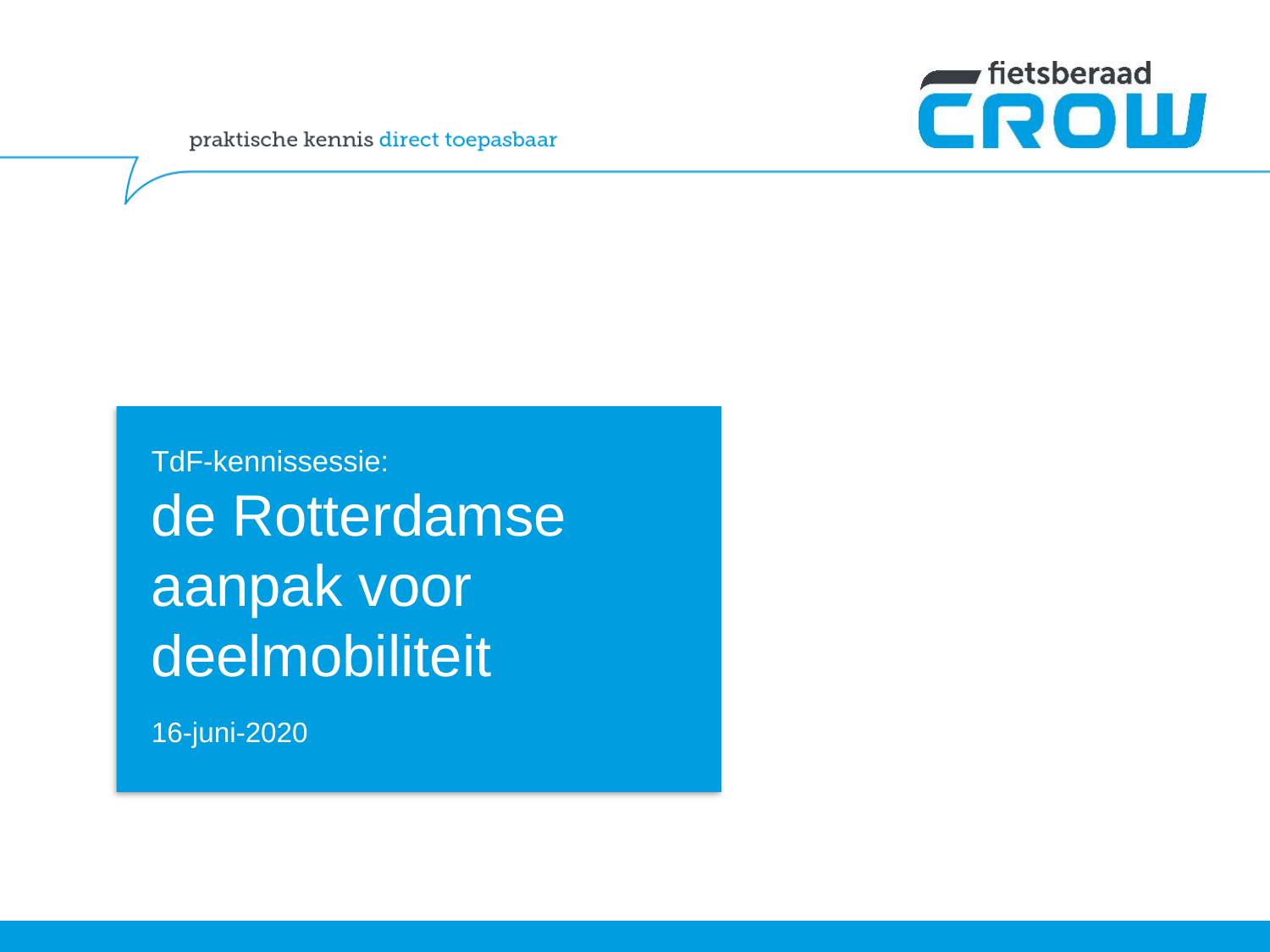

# TdF-kennissessie: de Rotterdamse aanpak voor deelmobiliteit
16-juni-2020